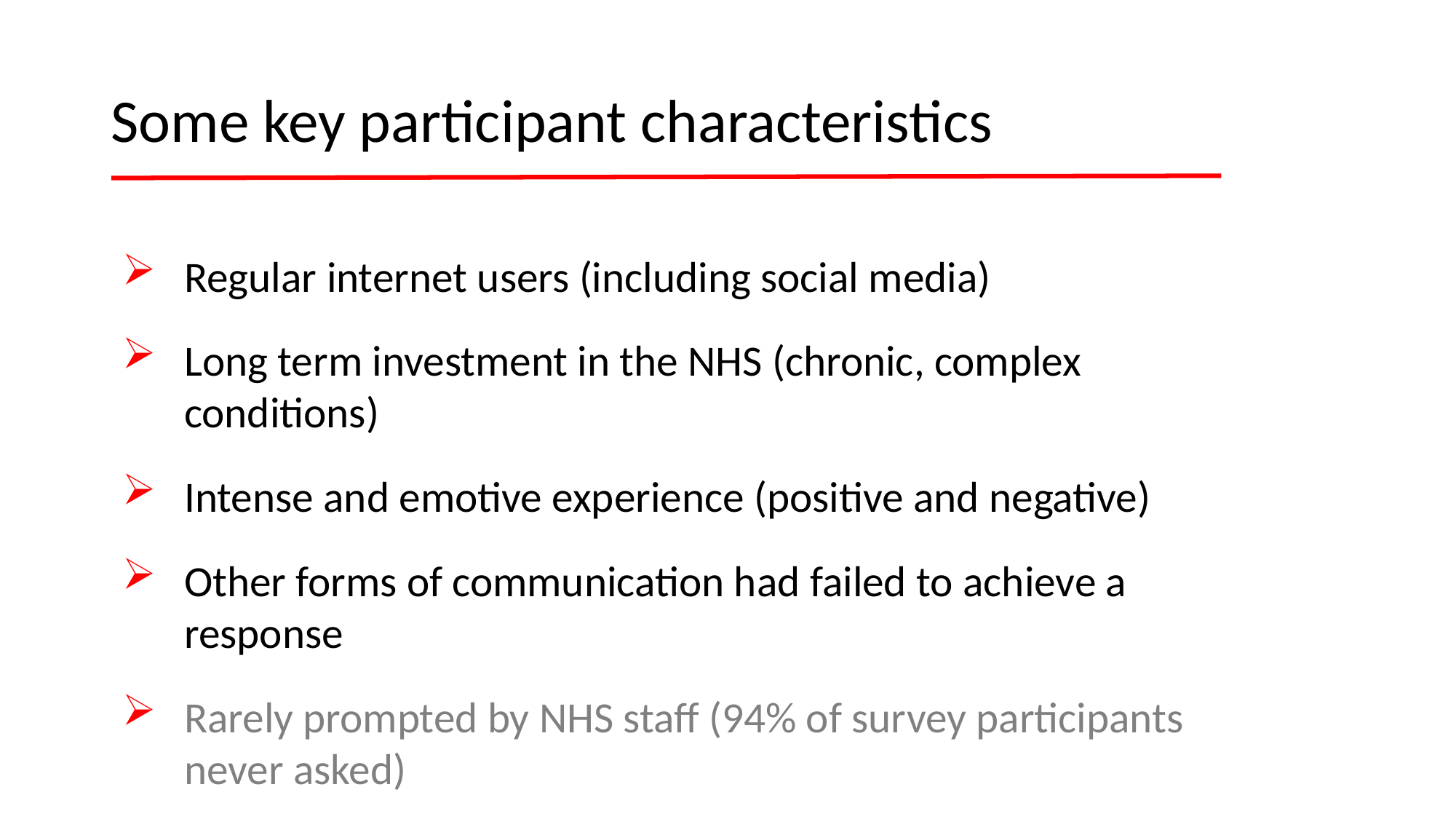

# Some key participant characteristics
Regular internet users (including social media)
Long term investment in the NHS (chronic, complex conditions)
Intense and emotive experience (positive and negative)
Other forms of communication had failed to achieve a response
Rarely prompted by NHS staff (94% of survey participants never asked)